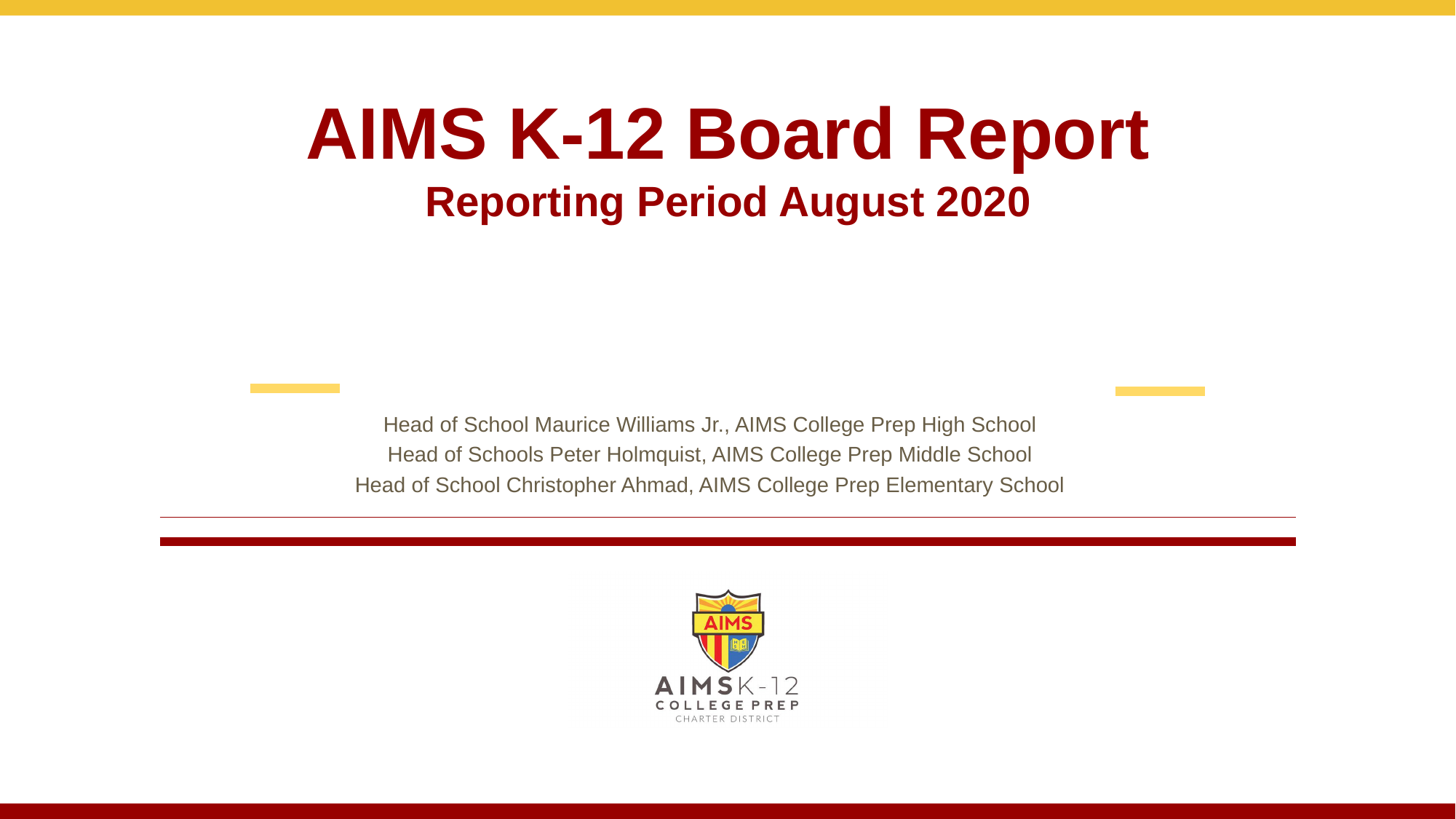

# AIMS K-12 Board Report Reporting Period August 2020
Head of School Maurice Williams Jr., AIMS College Prep High School
Head of Schools Peter Holmquist, AIMS College Prep Middle School
Head of School Christopher Ahmad, AIMS College Prep Elementary School